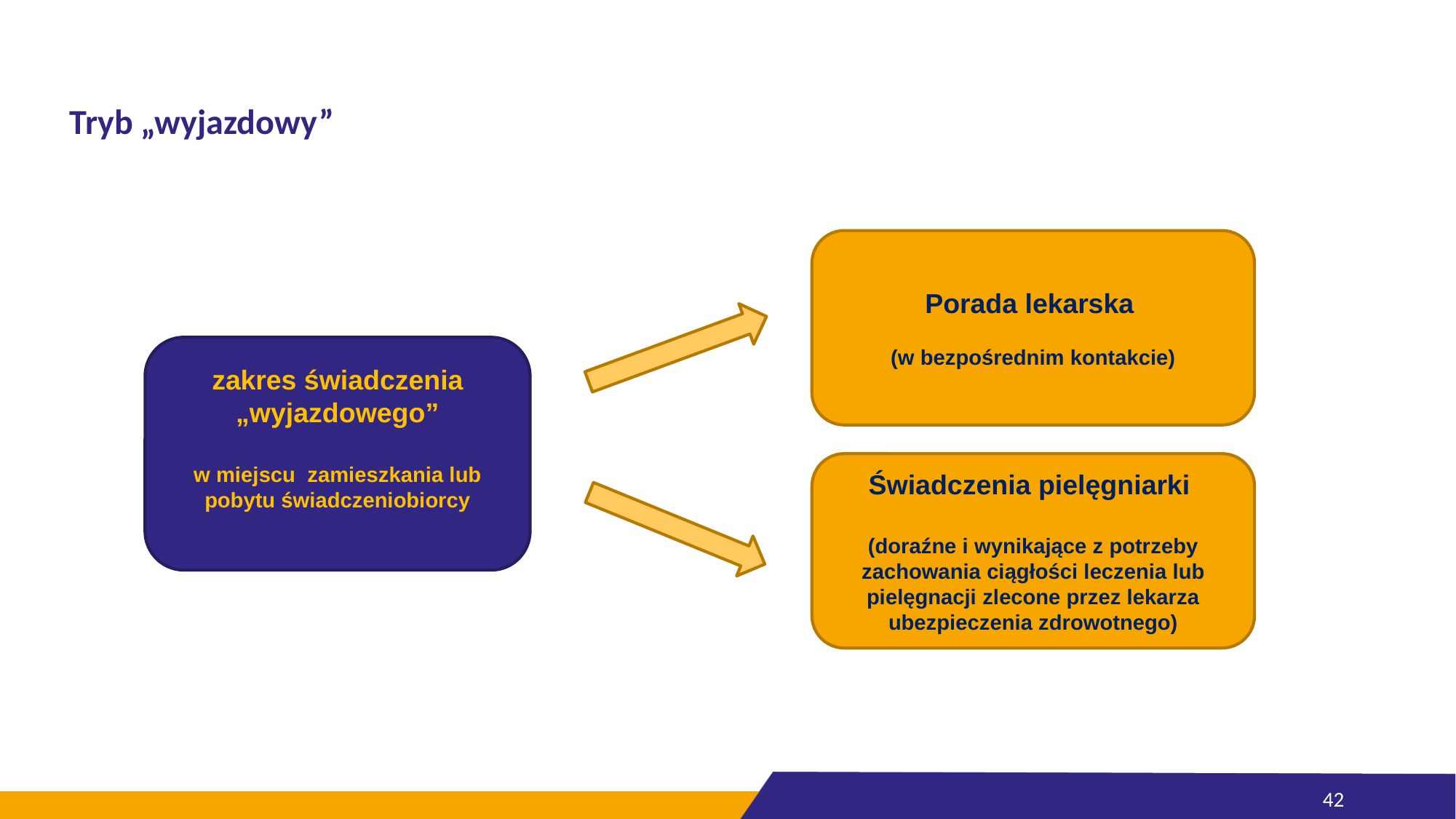

# Tryb „wyjazdowy”
Porada lekarska

(w bezpośrednim kontakcie)

zakres świadczenia „wyjazdowego”

w miejscu  zamieszkania lub pobytu świadczeniobiorcy

Świadczenia pielęgniarki

(doraźne i wynikające z potrzeby zachowania ciągłości leczenia lub pielęgnacji zlecone przez lekarza ubezpieczenia zdrowotnego)